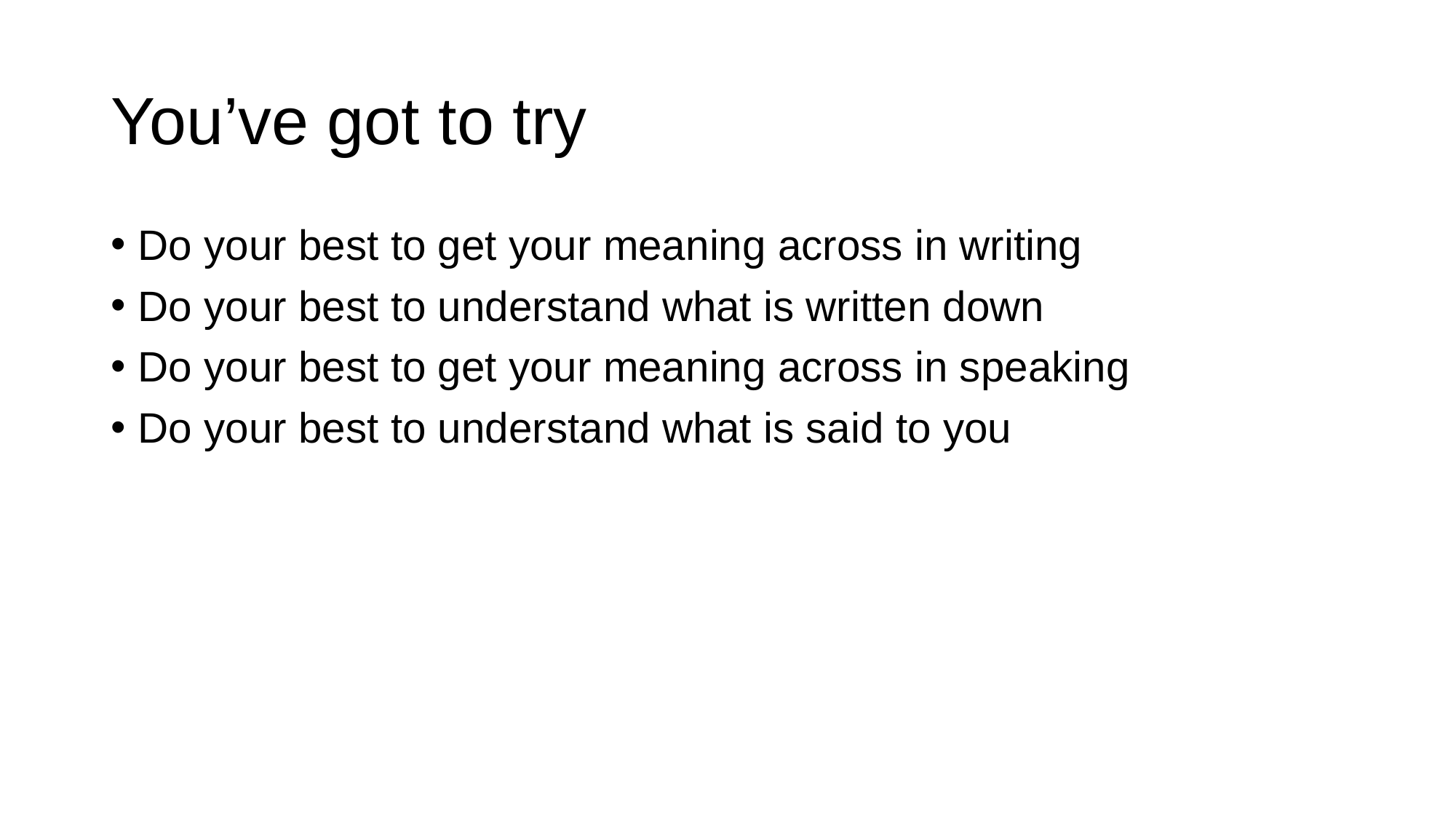

# You’ve got to try
Do your best to get your meaning across in writing
Do your best to understand what is written down
Do your best to get your meaning across in speaking
Do your best to understand what is said to you